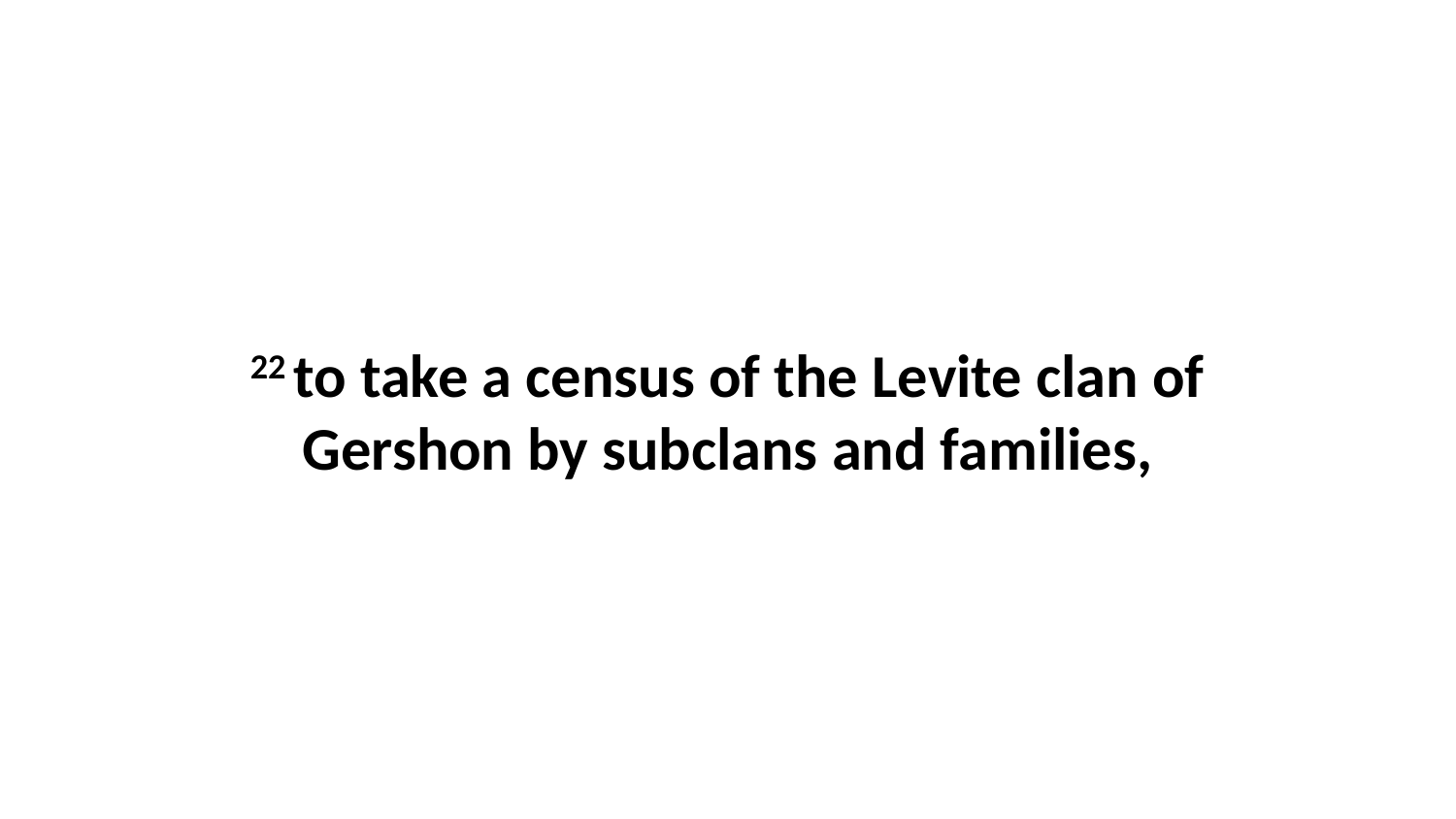

22 to take a census of the Levite clan of Gershon by subclans and families,